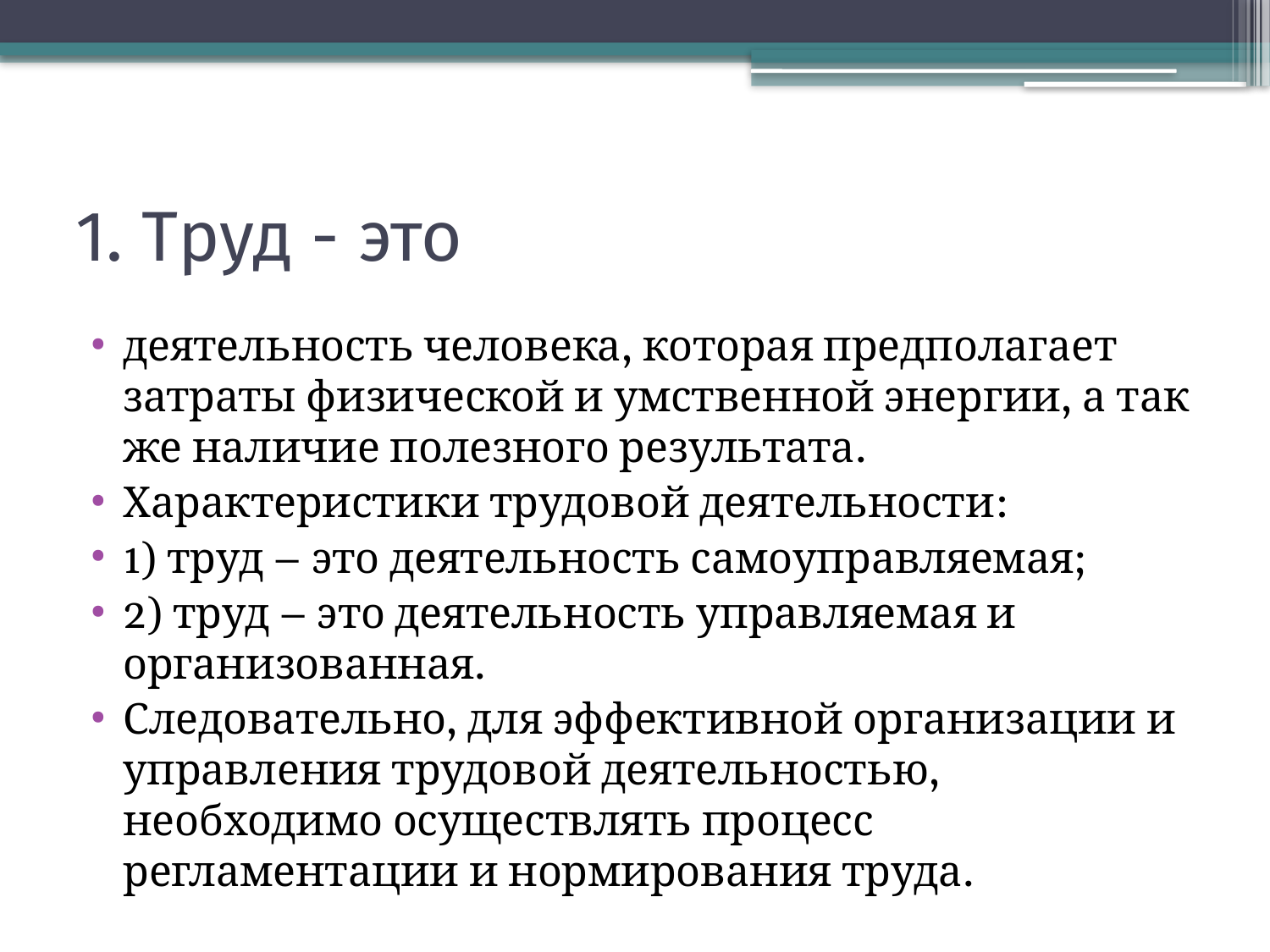

# 1. Труд - это
деятельность человека, которая предполагает затраты физической и умственной энергии, а так же наличие полезного результата.
Характеристики трудовой деятельности:
1) труд – это деятельность самоуправляемая;
2) труд – это деятельность управляемая и организованная.
Следовательно, для эффективной организации и управления трудовой деятельностью, необходимо осуществлять процесс регламентации и нормирования труда.